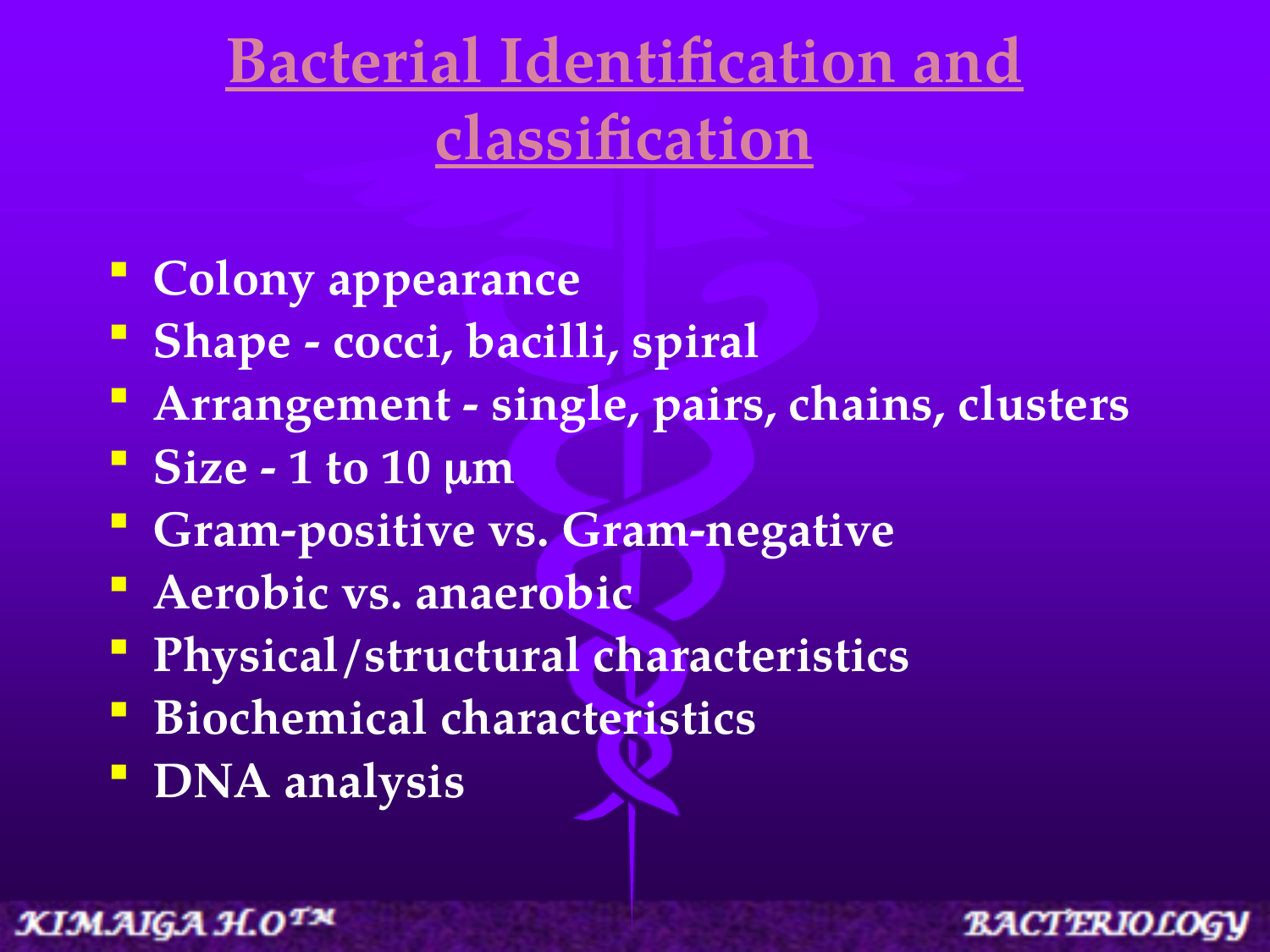

# Bacterial Identification and classification
Colony appearance
Shape - cocci, bacilli, spiral
Arrangement - single, pairs, chains, clusters
Size - 1 to 10 μm
Gram-positive vs. Gram-negative
Aerobic vs. anaerobic
Physical/structural characteristics
Biochemical characteristics
DNA analysis